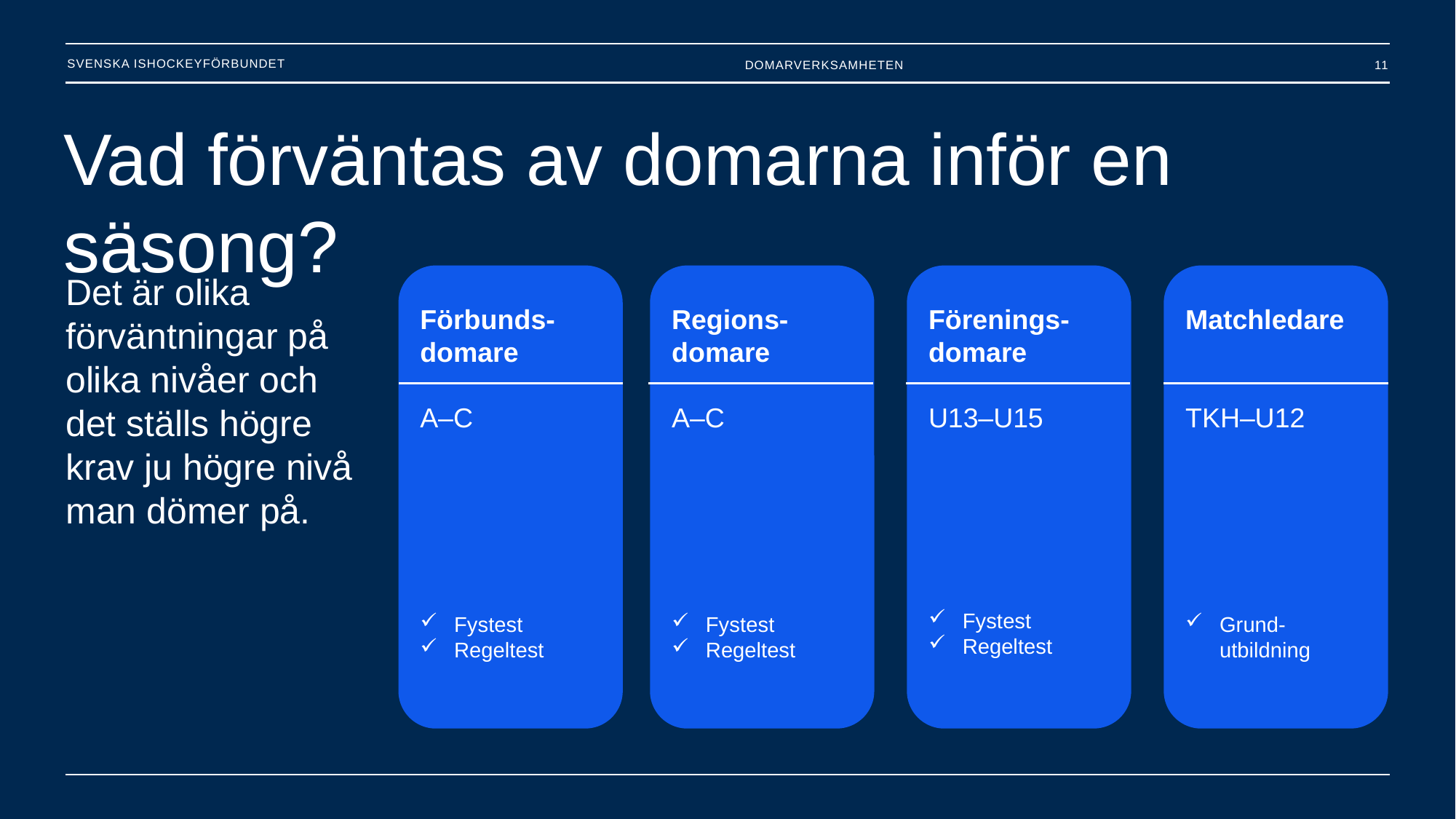

Domarverksamheten
11
# Vad förväntas av domarna inför en säsong?
Det är olika förväntningar på olika nivåer och det ställs högre krav ju högre nivå man dömer på.
Förbunds-domare

A–C

Fystest
Regeltest
Regions-
domare

A–C

Fystest
Regeltest

Förenings-
domare

U13–U15

Fystest
Regeltest
Matchledare

TKH–U12

Grund-utbildning